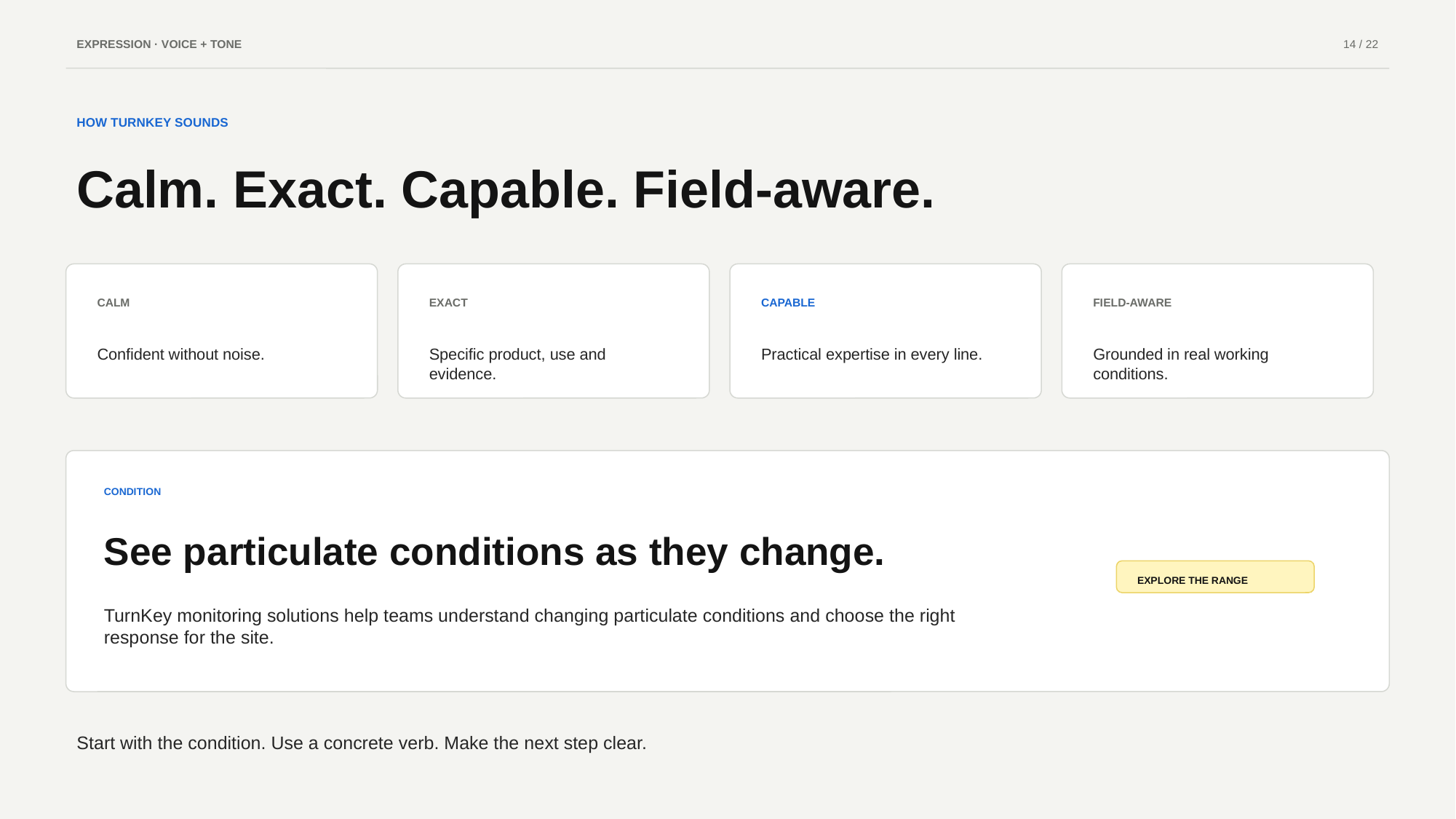

EXPRESSION · VOICE + TONE
14 / 22

HOW TURNKEY SOUNDS
Calm. Exact. Capable. Field-aware.

CALM
EXACT
CAPABLE
FIELD-AWARE
Confident without noise.
Specific product, use and evidence.
Practical expertise in every line.
Grounded in real working conditions.

CONDITION
See particulate conditions as they change.

EXPLORE THE RANGE
TurnKey monitoring solutions help teams understand changing particulate conditions and choose the right response for the site.
Start with the condition. Use a concrete verb. Make the next step clear.